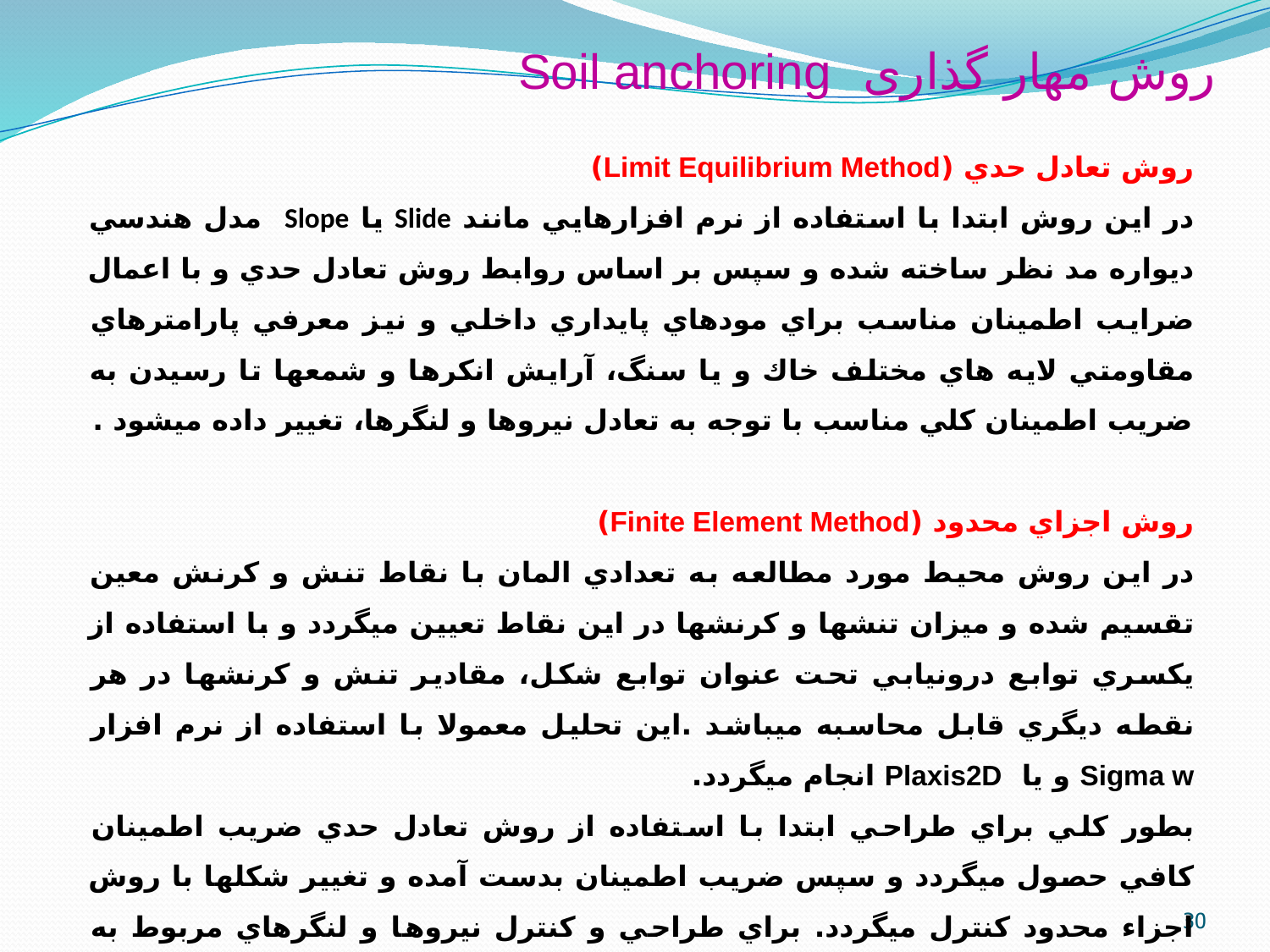

روش مهار گذاری  Soil anchoring
روش تعادل حدي (Limit Equilibrium Method)
در اين روش ابتدا با استفاده از نرم افزارهايي مانند Slide يا Slope  مدل هندسي ديواره مد نظر ساخته شده و سپس بر اساس روابط روش تعادل حدي و با اعمال ضرايب اطمينان مناسب براي مودهاي پايداري داخلي و نيز معرفي پارامترهاي مقاومتي لايه هاي مختلف خاك و يا سنگ، آرايش انكرها و شمعها تا رسيدن به ضريب اطمينان كلي مناسب با توجه به تعادل نيروها و لنگرها، تغيير داده ميشود .

روش اجزاي محدود (Finite Element Method)
در اين روش محيط مورد مطالعه به تعدادي المان با نقاط تنش و كرنش معين تقسيم شده و ميزان تنشها و كرنشها در اين نقاط تعيين ميگردد و با استفاده از يكسري توابع درونيابي تحت عنوان توابع شكل، مقادير تنش و كرنشها در هر نقطه ديگري قابل محاسبه ميباشد .اين تحليل معمولا با استفاده از نرم افزار Sigma w و یا  Plaxis2D انجام میگردد.
بطور كلي براي طراحي ابتدا با استفاده از روش تعادل حدي ضريب اطمينان كافي حصول ميگردد و سپس ضريب اطمينان بدست آمده و تغيير شكلها با روش اجزاء محدود كنترل ميگردد. براي طراحي و كنترل نيروها و لنگرهاي مربوط به شمعها نيز از خروجيهاي روش المان محدود استفاده ميشود.
30